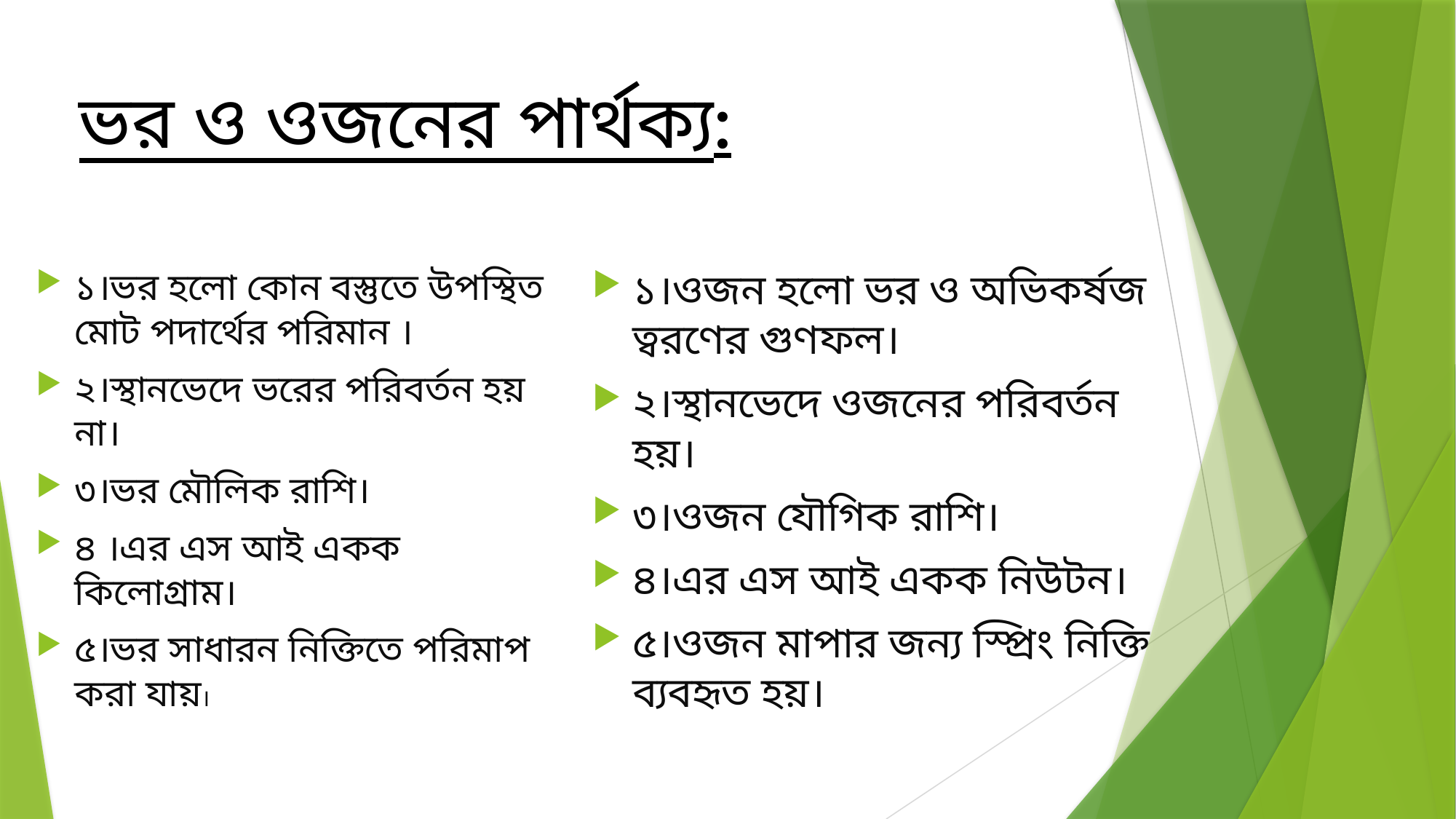

# ভর ও ওজনের পার্থক্য:
১।ভর হলো কোন বস্তুতে উপস্থিত মোট পদার্থের পরিমান ।
২।স্থানভেদে ভরের পরিবর্তন হয় না।
৩।ভর মৌলিক রাশি।
৪ ।এর এস আই একক কিলোগ্রাম।
৫।ভর সাধারন নিক্তিতে পরিমাপ করা যায়।
১।ওজন হলো ভর ও অভিকর্ষজ ত্বরণের গুণফল।
২।স্থানভেদে ওজনের পরিবর্তন হয়।
৩।ওজন যৌগিক রাশি।
৪।এর এস আই একক নিউটন।
৫।ওজন মাপার জন্য স্প্রিং নিক্তি ব্যবহৃত হয়।